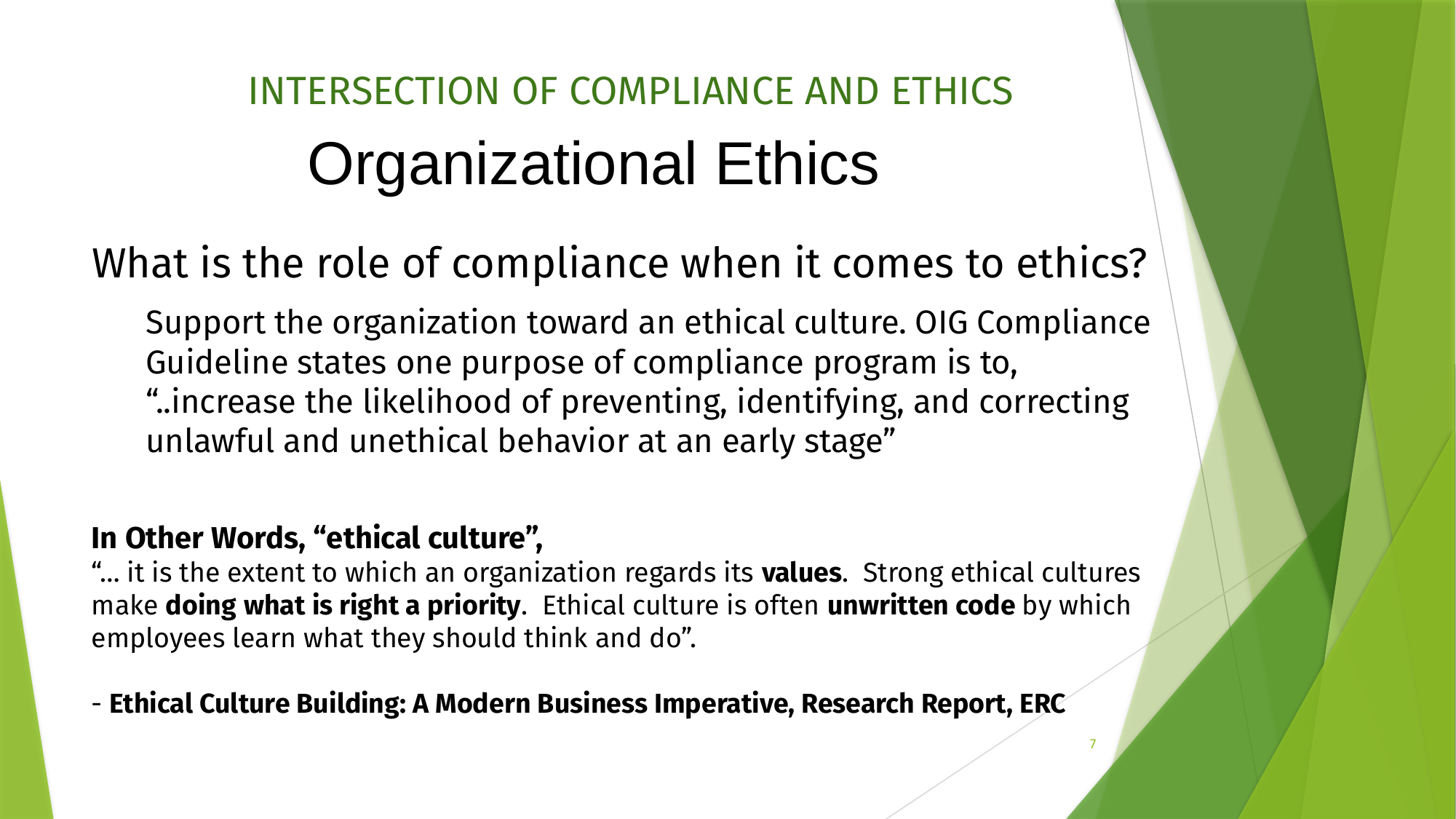

INTERSECTION OF COMPLIANCE AND ETHICS
# Organizational Ethics
What is the role of compliance when it comes to ethics?
Support the organization toward an ethical culture. OIG Compliance Guideline states one purpose of compliance program is to, “..increase the likelihood of preventing, identifying, and correcting unlawful and unethical behavior at an early stage”

In Other Words, “ethical culture”,
“… it is the extent to which an organization regards its values.  Strong ethical cultures make doing what is right a priority.  Ethical culture is often unwritten code by which employees learn what they should think and do”.

- Ethical Culture Building: A Modern Business Imperative, Research Report, ERC
7